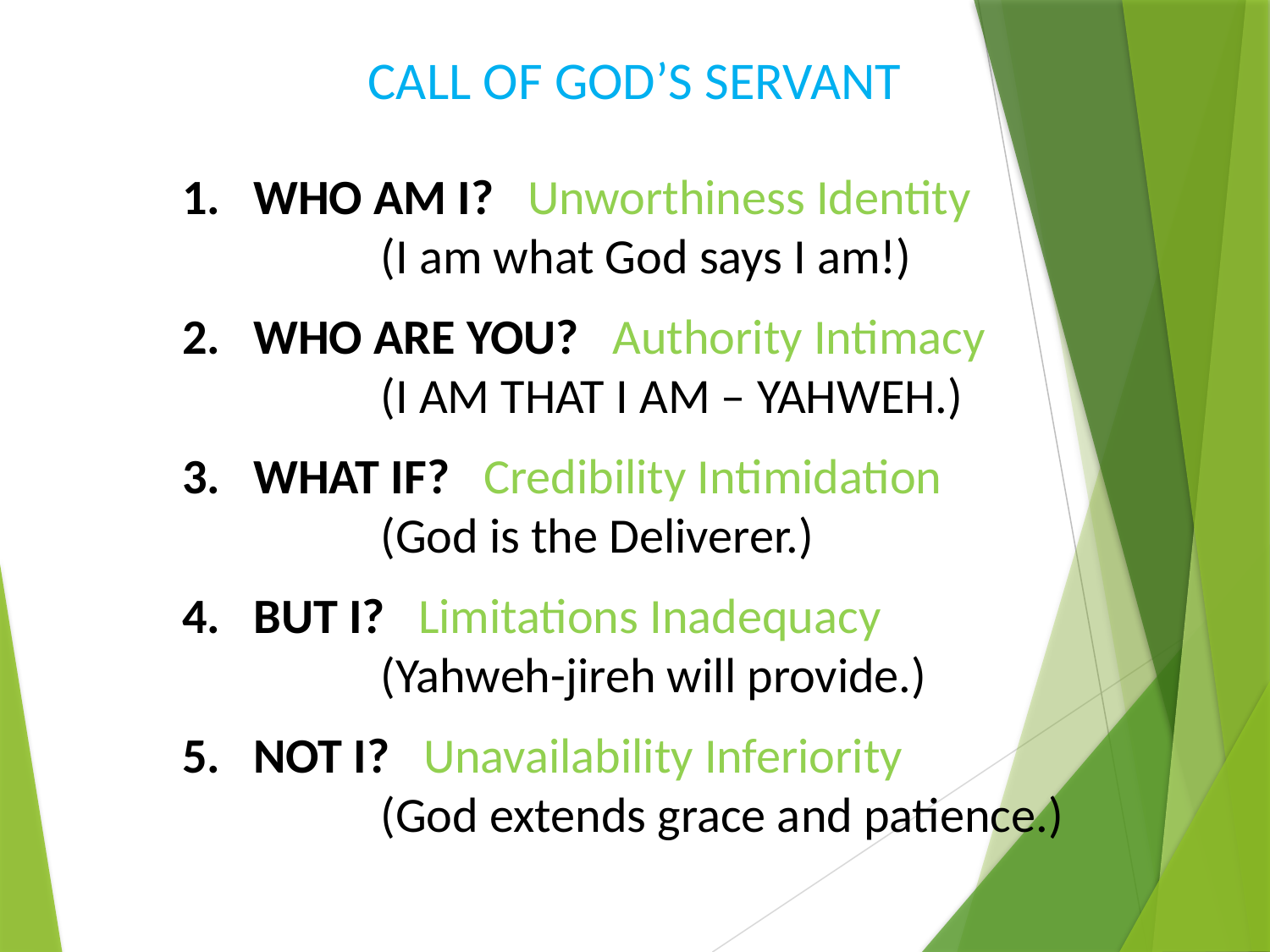

# CALL OF GOD’S SERVANT
WHO AM I?   Unworthiness Identity
	(I am what God says I am!)
WHO ARE YOU?   Authority Intimacy
	(I AM THAT I AM – YAHWEH.)
WHAT IF?   Credibility Intimidation
	(God is the Deliverer.)
BUT I?   Limitations Inadequacy
	(Yahweh-jireh will provide.)
NOT I?   Unavailability Inferiority
	(God extends grace and patience.)